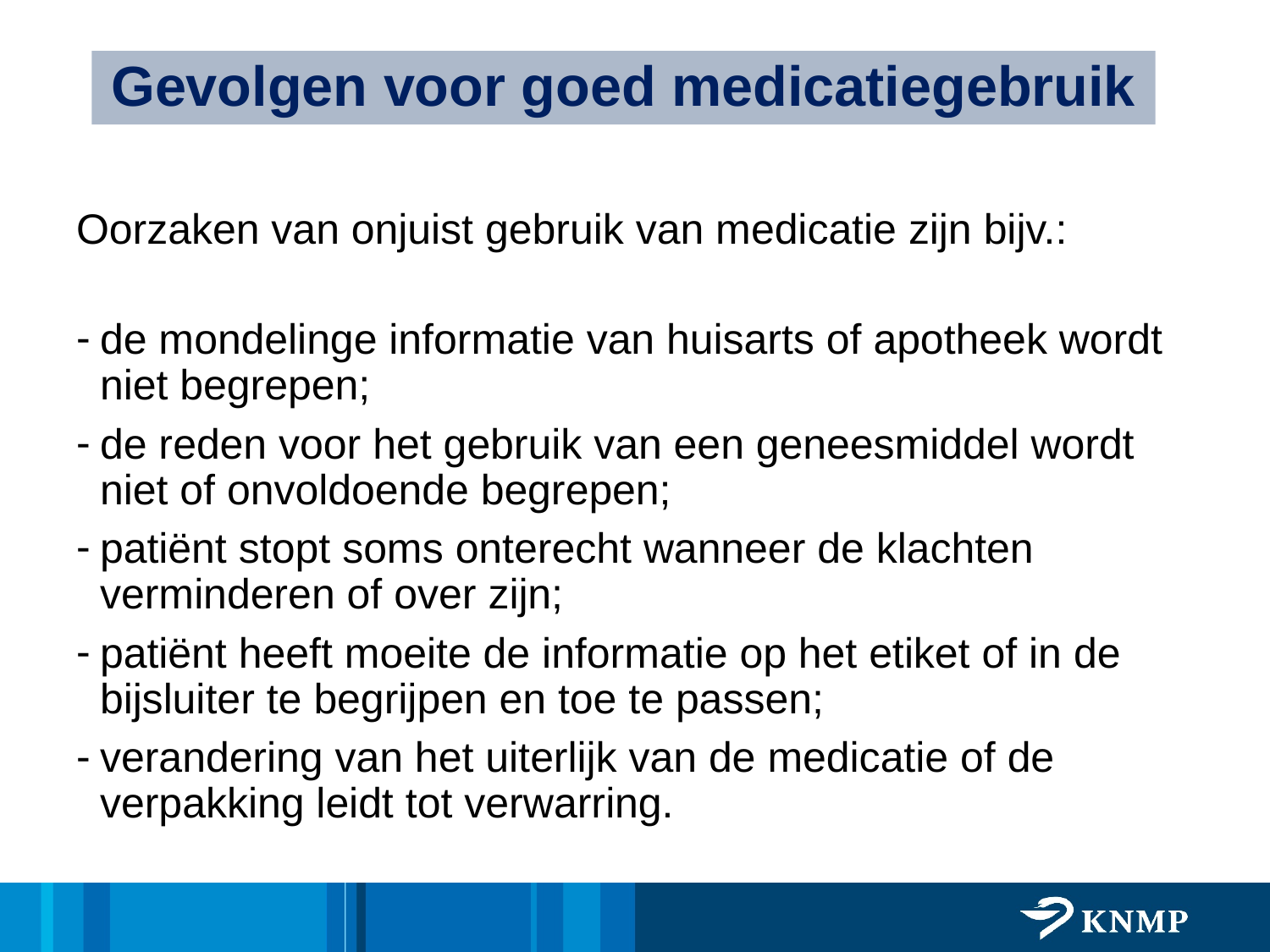

Gevolgen voor goed medicatiegebruik
Oorzaken van onjuist gebruik van medicatie zijn bijv.:
de mondelinge informatie van huisarts of apotheek wordt niet begrepen;
de reden voor het gebruik van een geneesmiddel wordt niet of onvoldoende begrepen;
patiënt stopt soms onterecht wanneer de klachten verminderen of over zijn;
patiënt heeft moeite de informatie op het etiket of in de bijsluiter te begrijpen en toe te passen;
verandering van het uiterlijk van de medicatie of de verpakking leidt tot verwarring.